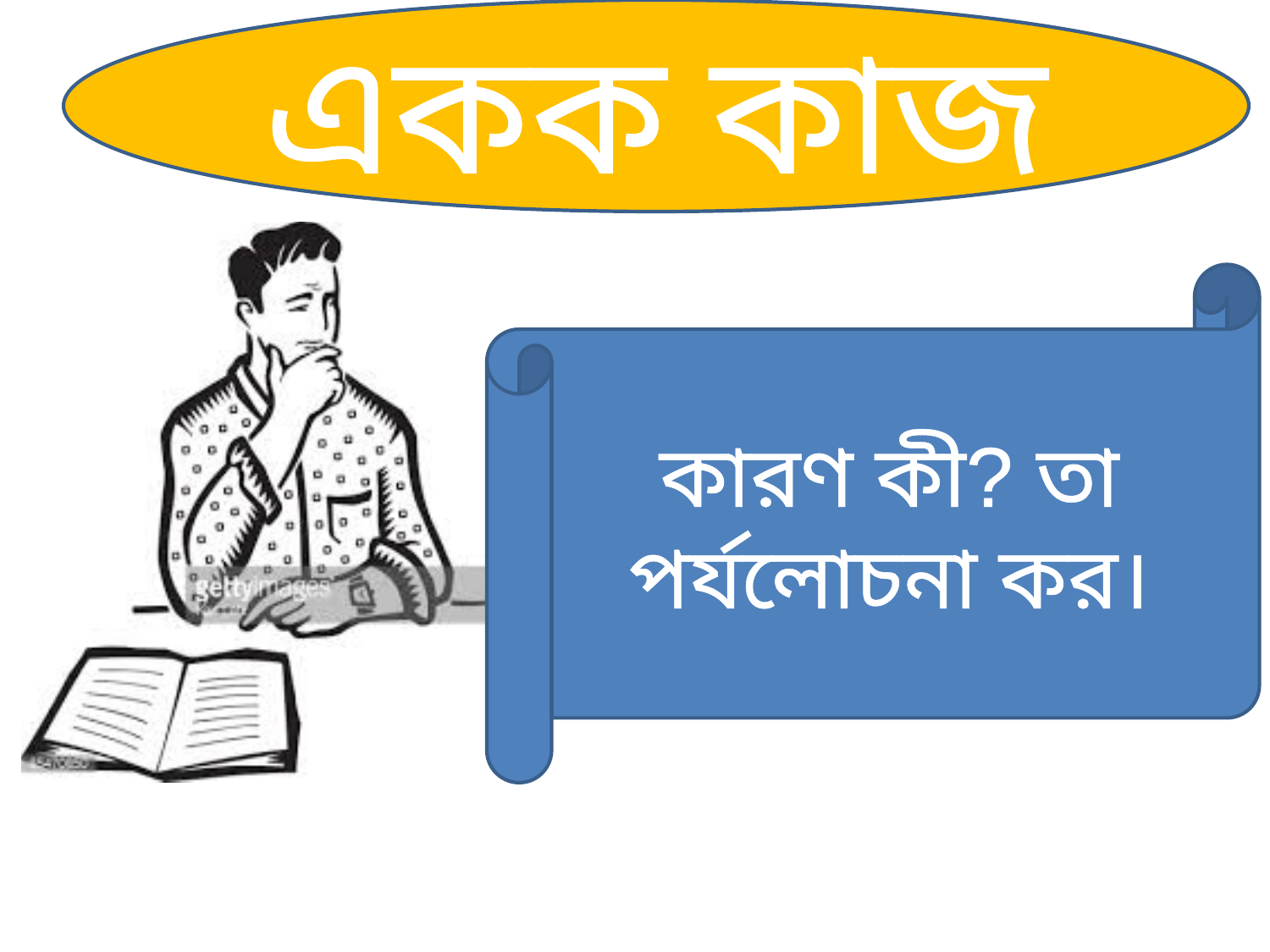

একক কাজ

কারণ কী? তা পর্যলোচনা কর।